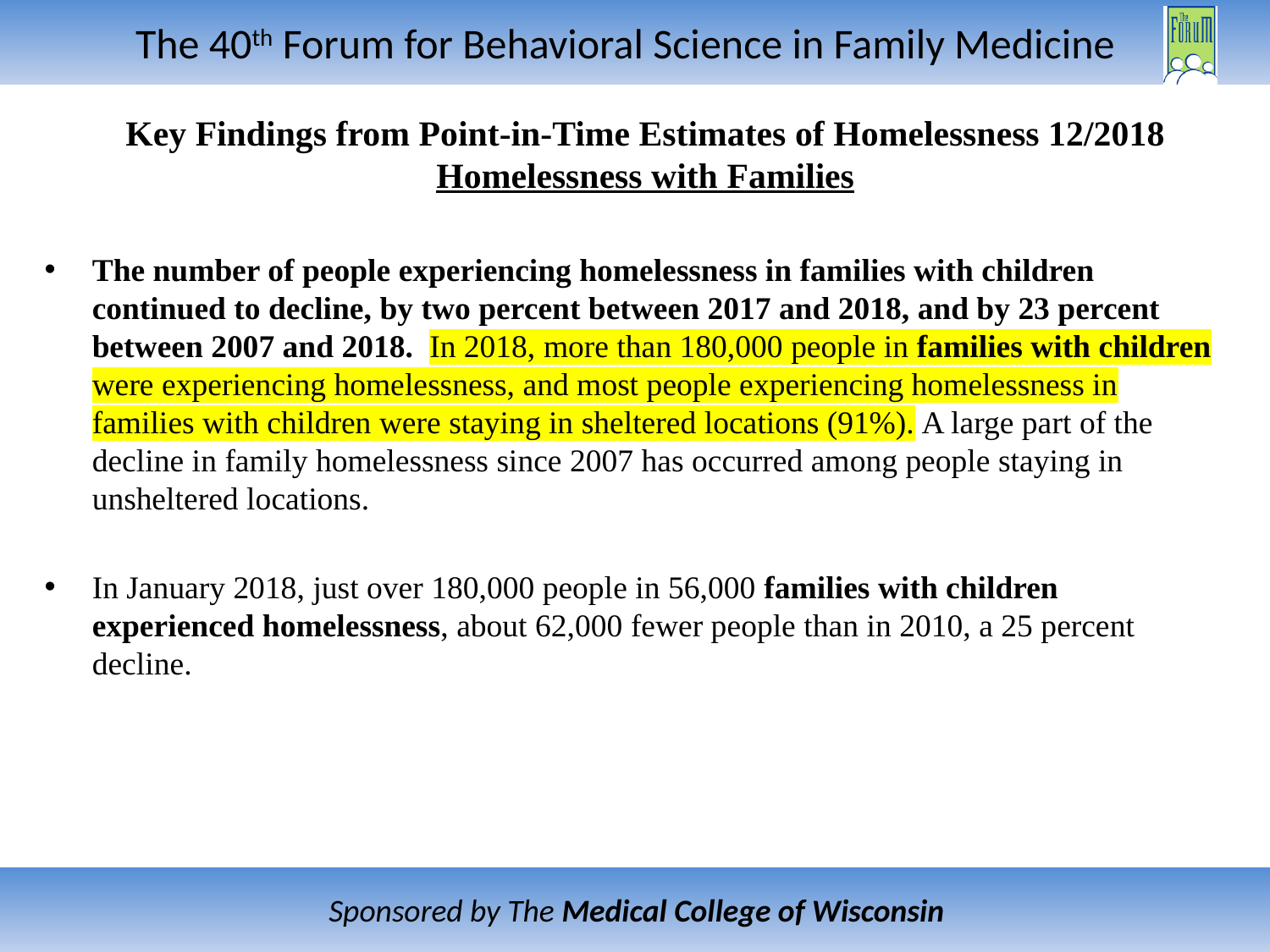

# Key Findings from Point-in-Time Estimates of Homelessness 12/2018 Homelessness with Families
The number of people experiencing homelessness in families with children continued to decline, by two percent between 2017 and 2018, and by 23 percent between 2007 and 2018.  In 2018, more than 180,000 people in families with children were experiencing homelessness, and most people experiencing homelessness in families with children were staying in sheltered locations (91%). A large part of the decline in family homelessness since 2007 has occurred among people staying in unsheltered locations.

In January 2018, just over 180,000 people in 56,000 families with children experienced homelessness, about 62,000 fewer people than in 2010, a 25 percent decline.